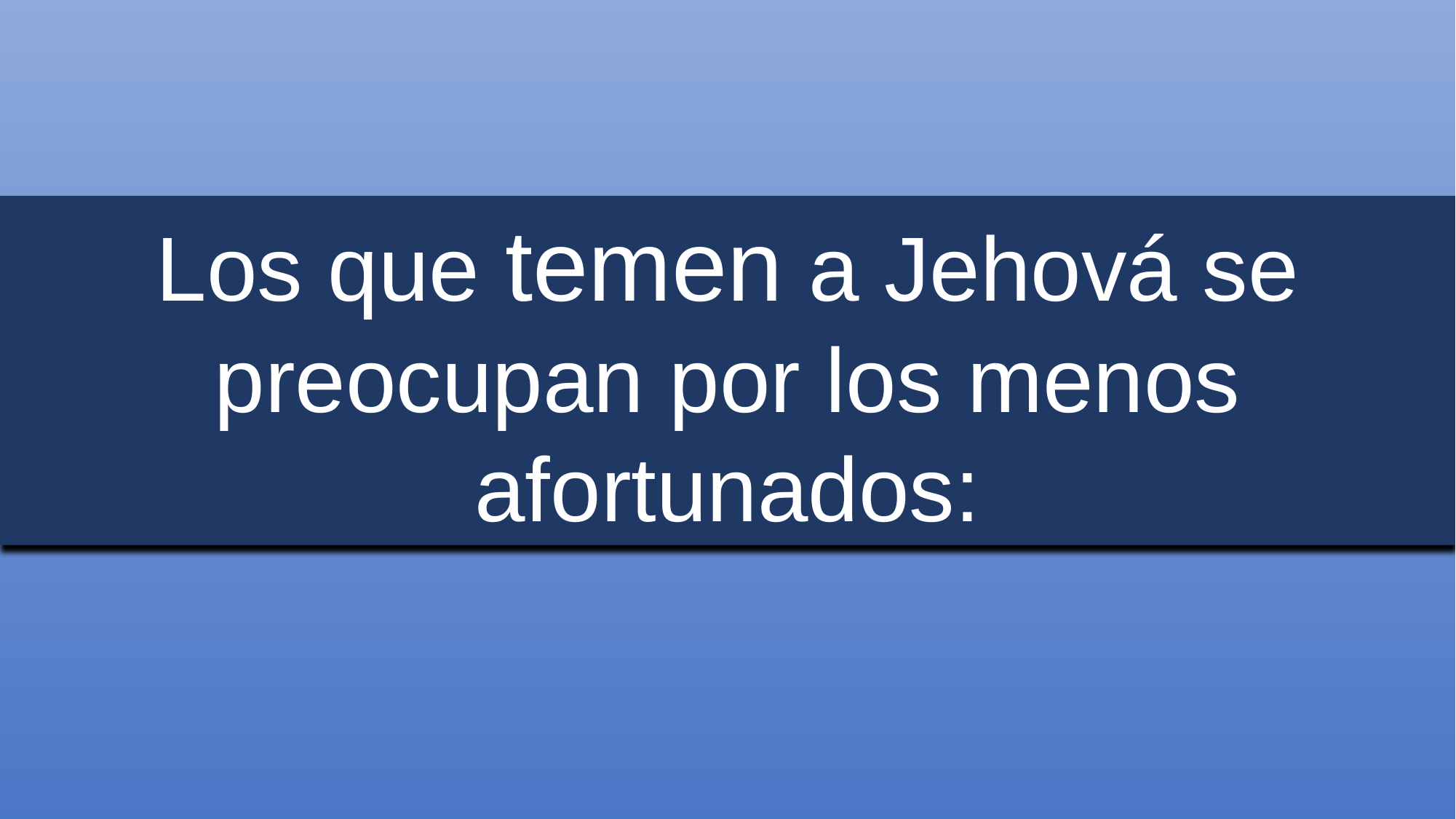

Los que temen a Jehová se preocupan por los menos afortunados: